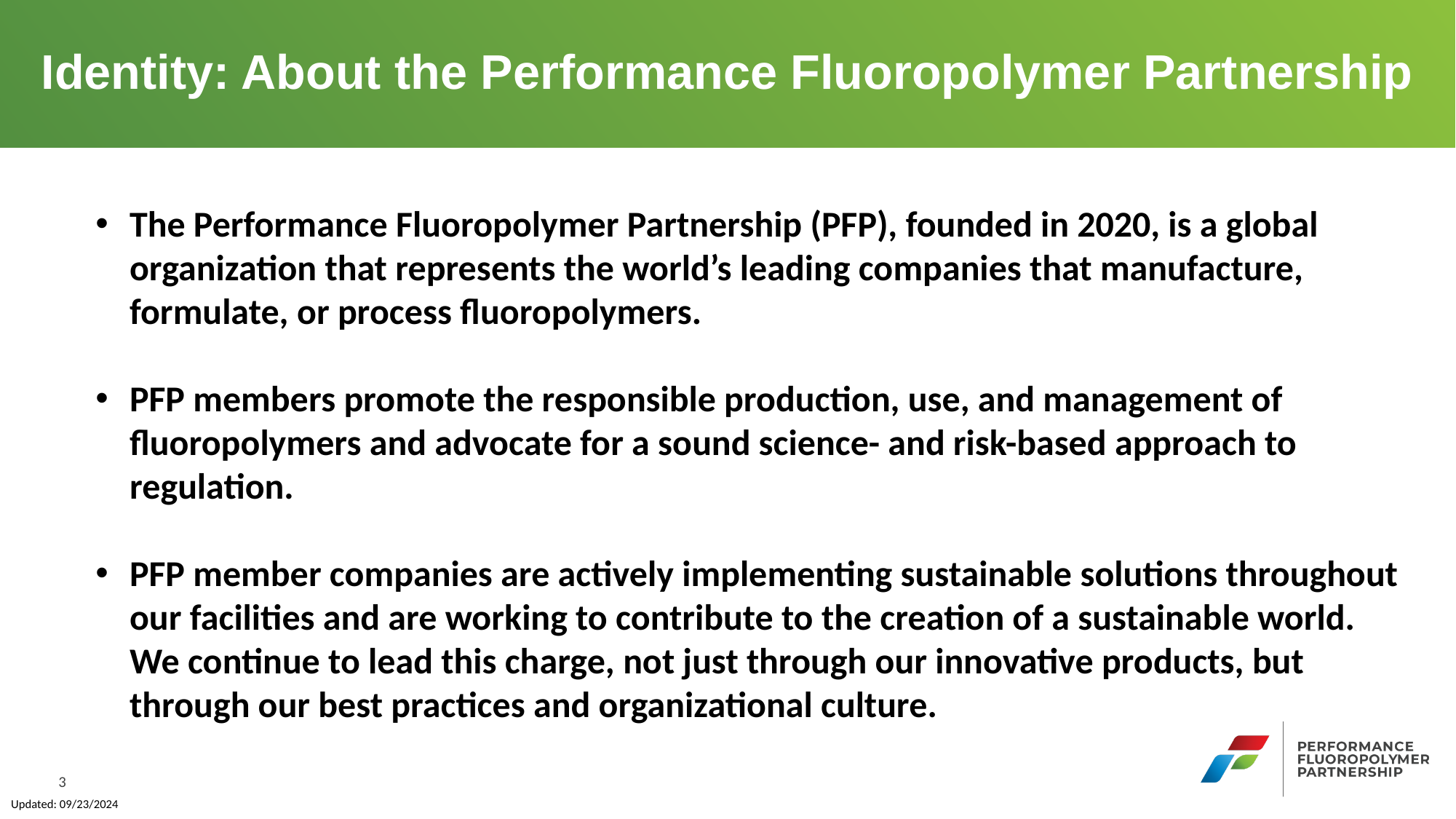

# Identity: About the Performance Fluoropolymer Partnership
The Performance Fluoropolymer Partnership (PFP), founded in 2020, is a global organization that represents the world’s leading companies that manufacture, formulate, or process fluoropolymers.
PFP members promote the responsible production, use, and management of fluoropolymers and advocate for a sound science- and risk-based approach to regulation.
PFP member companies are actively implementing sustainable solutions throughout our facilities and are working to contribute to the creation of a sustainable world. We continue to lead this charge, not just through our innovative products, but through our best practices and organizational culture.